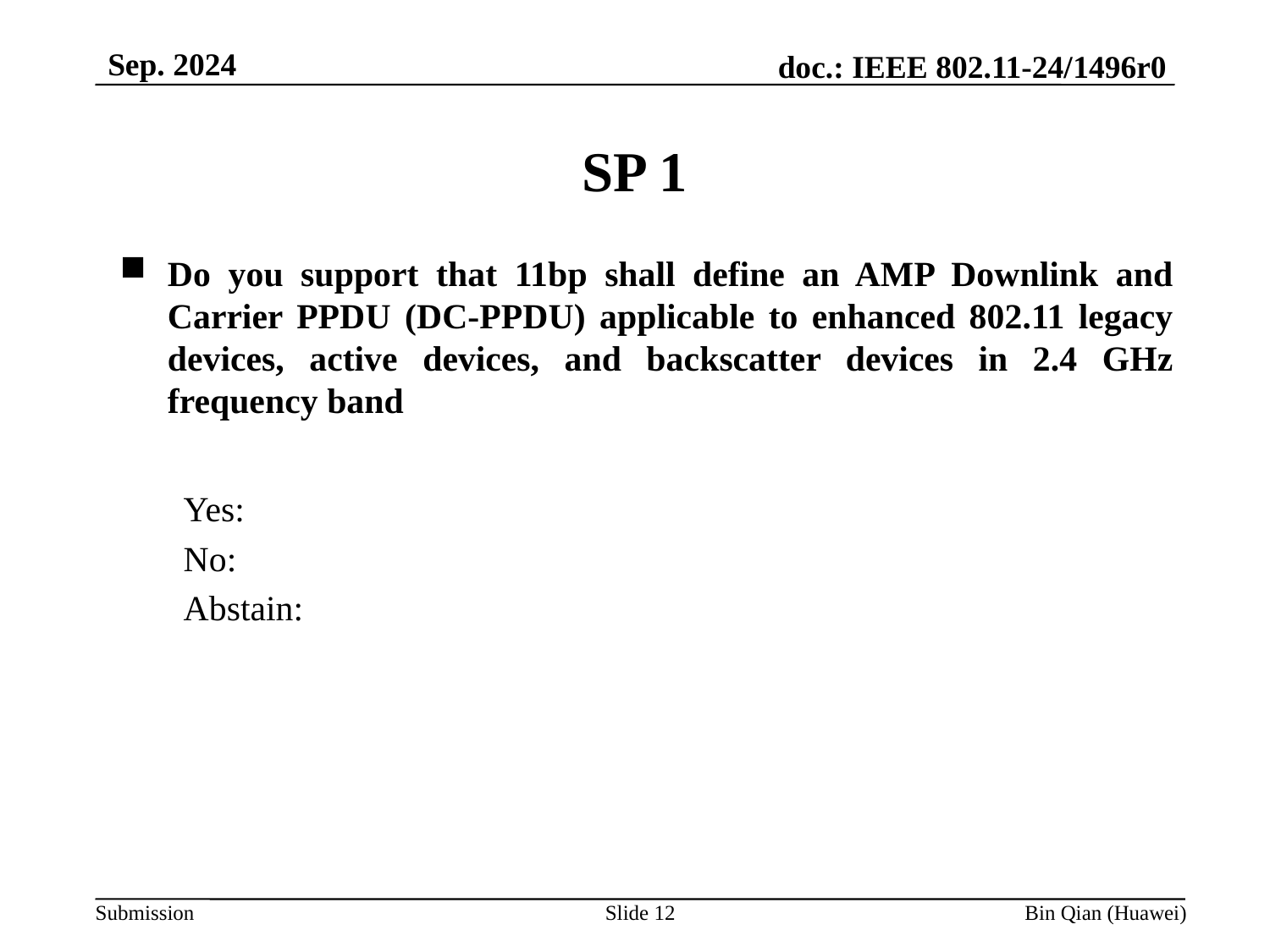

Sep. 2024
SP 1
Do you support that 11bp shall define an AMP Downlink and Carrier PPDU (DC-PPDU) applicable to enhanced 802.11 legacy devices, active devices, and backscatter devices in 2.4 GHz frequency band

Yes:
No:
Abstain:

Slide 12
Bin Qian (Huawei)